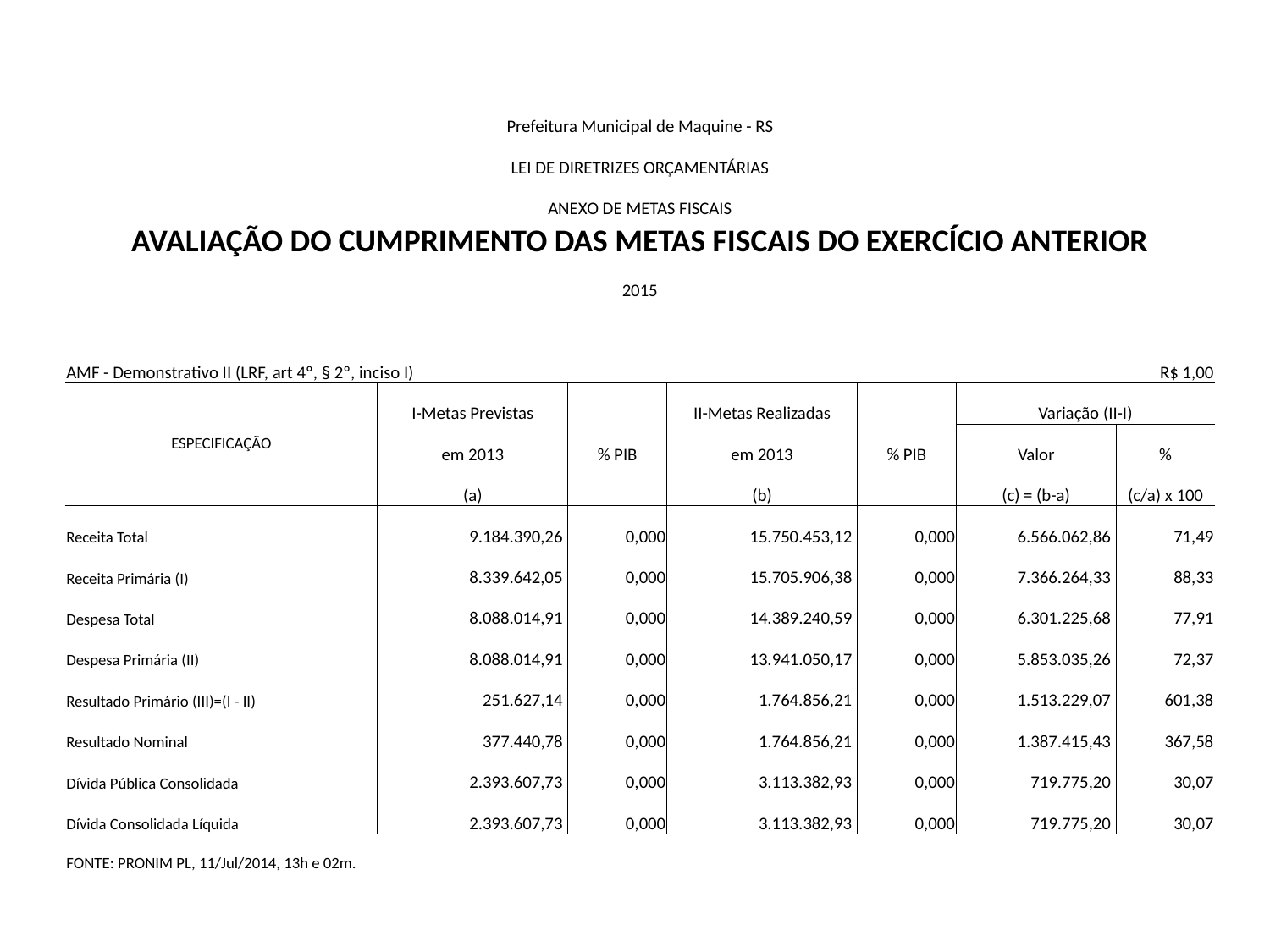

#
| Prefeitura Municipal de Maquine - RS |  |  |  |  |  |  |
| --- | --- | --- | --- | --- | --- | --- |
| LEI DE DIRETRIZES ORÇAMENTÁRIAS |  |  |  |  |  |  |
| ANEXO DE METAS FISCAIS |  |  |  |  |  |  |
| AVALIAÇÃO DO CUMPRIMENTO DAS METAS FISCAIS DO EXERCÍCIO ANTERIOR |  |  |  |  |  |  |
| 2015 |  |  |  |  |  |  |
|  |  |  |  |  |  |  |
| AMF - Demonstrativo II (LRF, art 4º, § 2º, inciso I) |  |  |  |  |  | R$ 1,00 |
| ESPECIFICAÇÃO | I-Metas Previstas |  | II-Metas Realizadas |  | Variação (II-I) |  |
|  | em 2013 | % PIB | em 2013 | % PIB | Valor | % |
|  | (a) |  | (b) |  | (c) = (b-a) | (c/a) x 100 |
| Receita Total | 9.184.390,26 | 0,000 | 15.750.453,12 | 0,000 | 6.566.062,86 | 71,49 |
| Receita Primária (I) | 8.339.642,05 | 0,000 | 15.705.906,38 | 0,000 | 7.366.264,33 | 88,33 |
| Despesa Total | 8.088.014,91 | 0,000 | 14.389.240,59 | 0,000 | 6.301.225,68 | 77,91 |
| Despesa Primária (II) | 8.088.014,91 | 0,000 | 13.941.050,17 | 0,000 | 5.853.035,26 | 72,37 |
| Resultado Primário (III)=(I - II) | 251.627,14 | 0,000 | 1.764.856,21 | 0,000 | 1.513.229,07 | 601,38 |
| Resultado Nominal | 377.440,78 | 0,000 | 1.764.856,21 | 0,000 | 1.387.415,43 | 367,58 |
| Dívida Pública Consolidada | 2.393.607,73 | 0,000 | 3.113.382,93 | 0,000 | 719.775,20 | 30,07 |
| Dívida Consolidada Líquida | 2.393.607,73 | 0,000 | 3.113.382,93 | 0,000 | 719.775,20 | 30,07 |
| FONTE: PRONIM PL, 11/Jul/2014, 13h e 02m. |  |  |  |  |  |  |